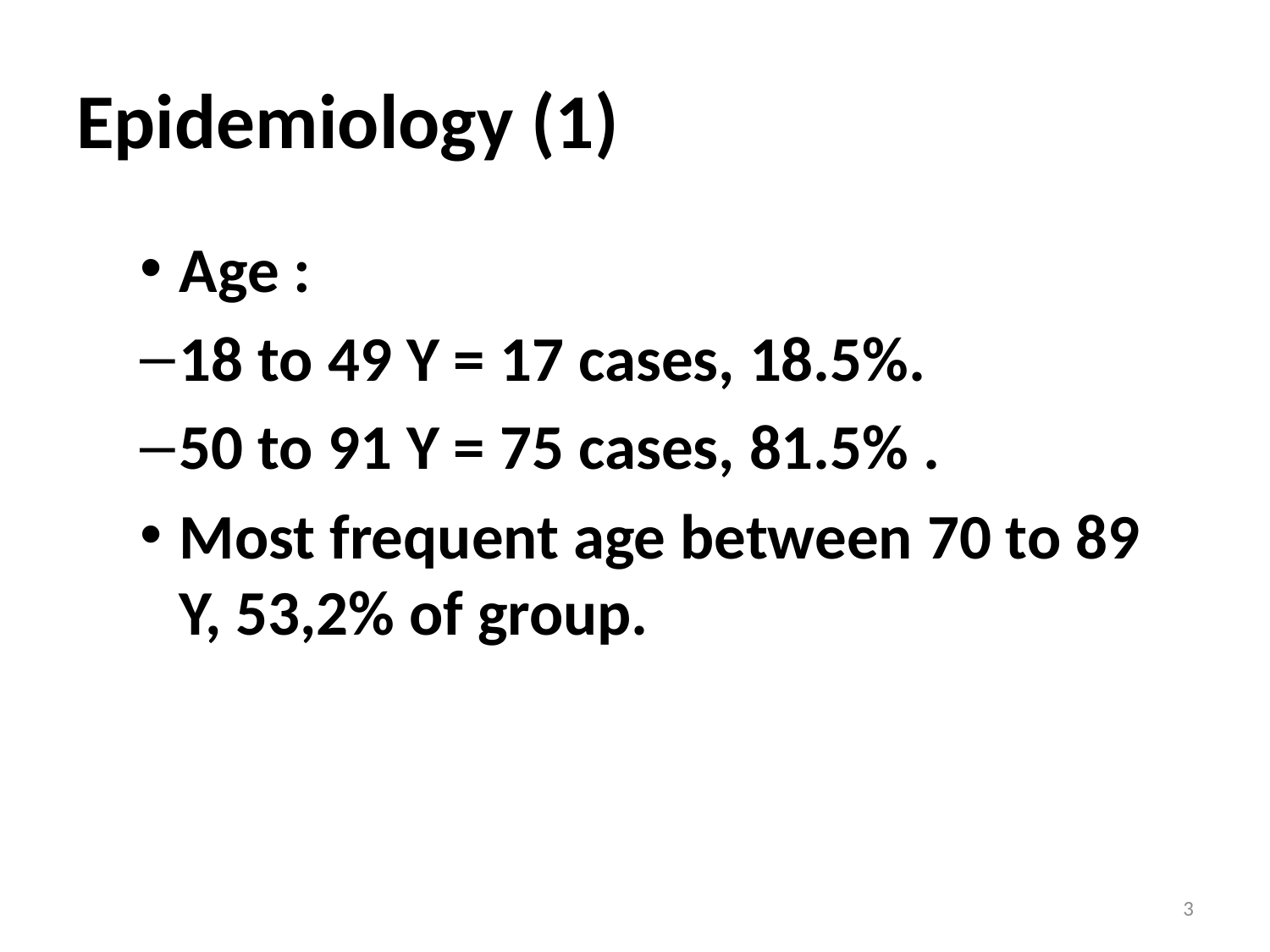

# Epidemiology (1)
Age :
18 to 49 Y = 17 cases, 18.5%.
50 to 91 Y = 75 cases, 81.5% .
Most frequent age between 70 to 89 Y, 53,2% of group.

3